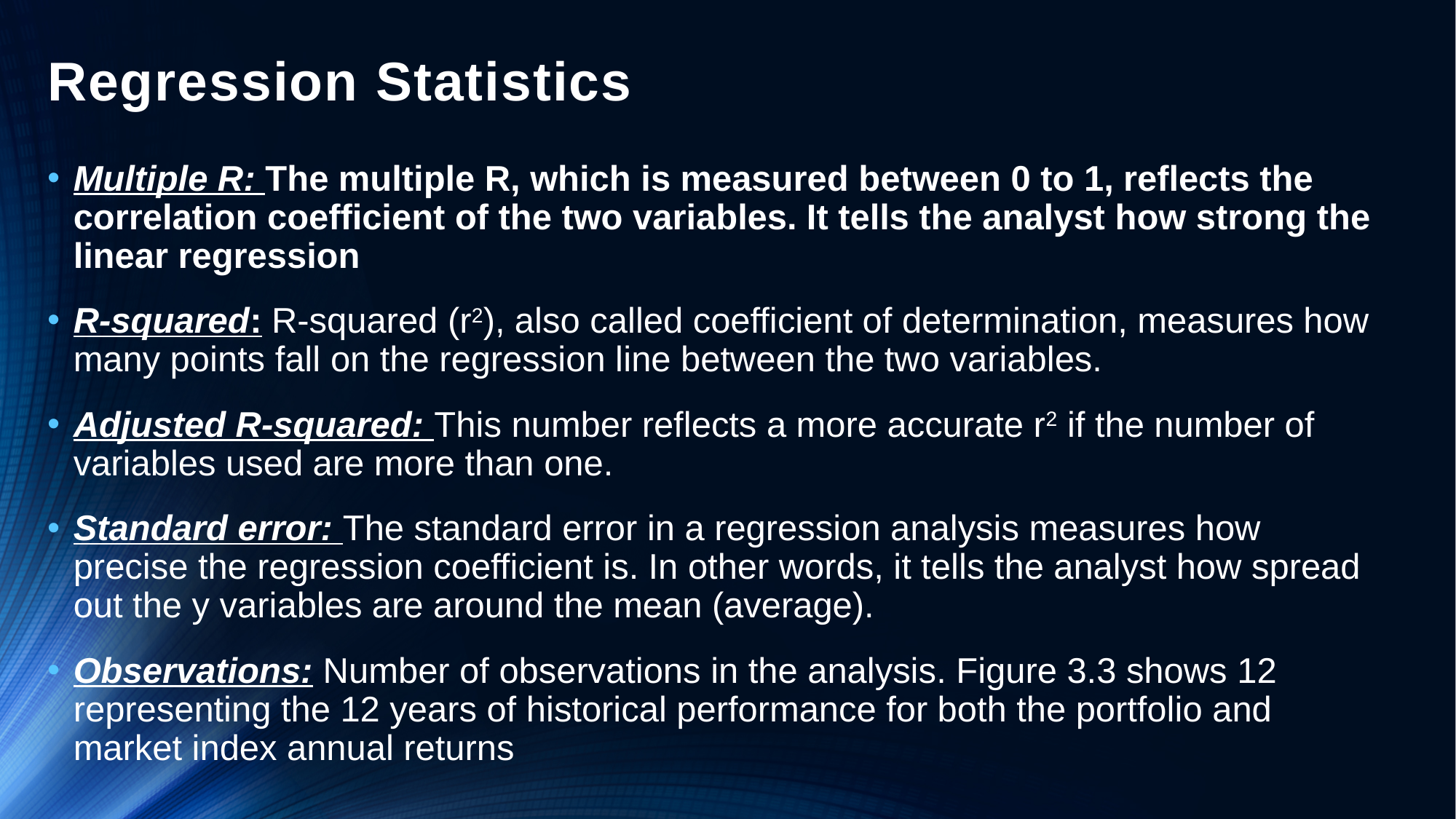

# Regression Statistics
Multiple R: The multiple R, which is measured between 0 to 1, reflects the correlation coefficient of the two variables. It tells the analyst how strong the linear regression
R-squared: R-squared (r2), also called coefficient of determination, measures how many points fall on the regression line between the two variables.
Adjusted R-squared: This number reflects a more accurate r2 if the number of variables used are more than one.
Standard error: The standard error in a regression analysis measures how precise the regression coefficient is. In other words, it tells the analyst how spread out the y variables are around the mean (average).
Observations: Number of observations in the analysis. Figure 3.3 shows 12 representing the 12 years of historical performance for both the portfolio and market index annual returns